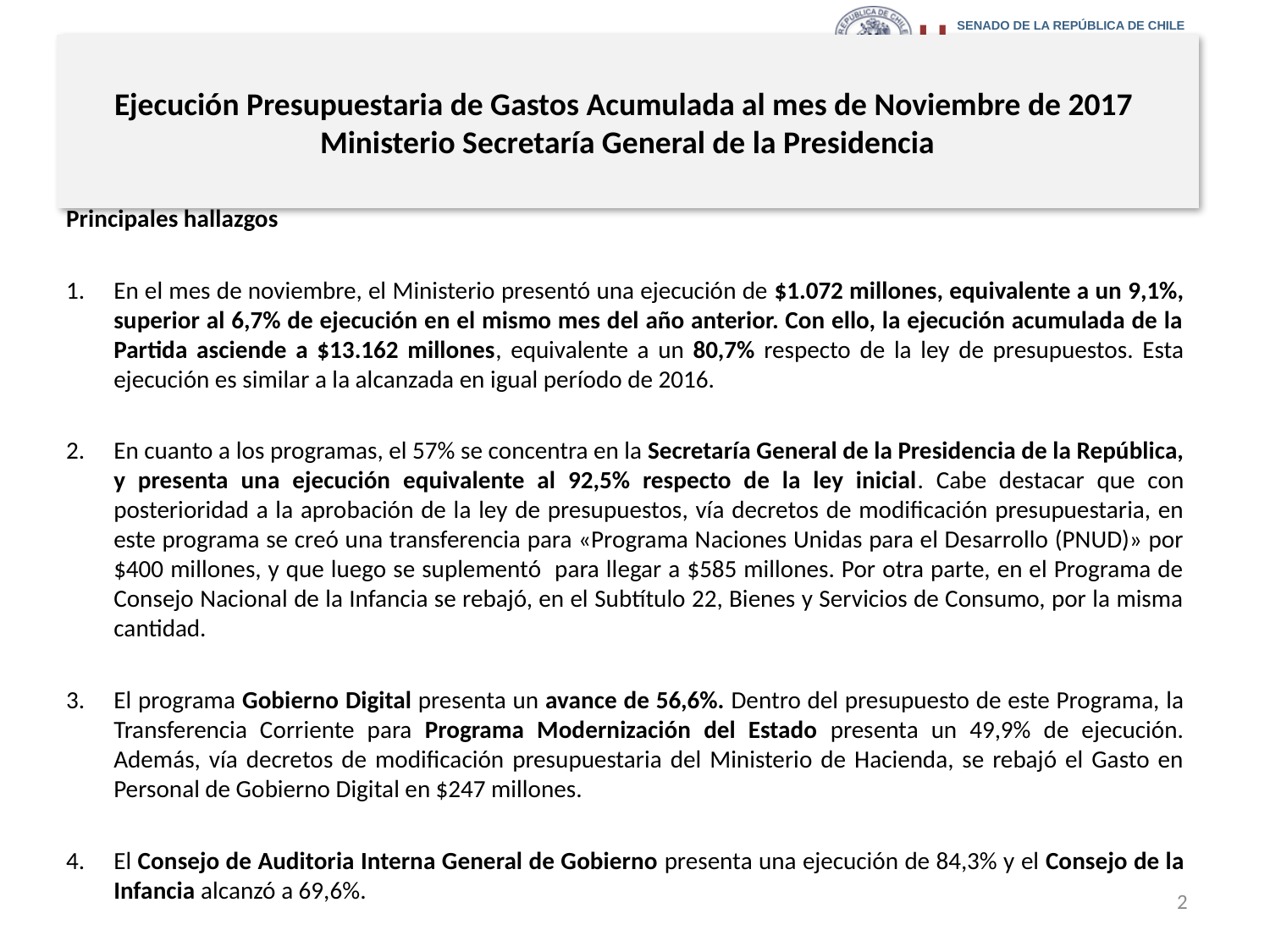

# Ejecución Presupuestaria de Gastos Acumulada al mes de Noviembre de 2017 Ministerio Secretaría General de la Presidencia
Principales hallazgos
En el mes de noviembre, el Ministerio presentó una ejecución de $1.072 millones, equivalente a un 9,1%, superior al 6,7% de ejecución en el mismo mes del año anterior. Con ello, la ejecución acumulada de la Partida asciende a $13.162 millones, equivalente a un 80,7% respecto de la ley de presupuestos. Esta ejecución es similar a la alcanzada en igual período de 2016.
En cuanto a los programas, el 57% se concentra en la Secretaría General de la Presidencia de la República, y presenta una ejecución equivalente al 92,5% respecto de la ley inicial. Cabe destacar que con posterioridad a la aprobación de la ley de presupuestos, vía decretos de modificación presupuestaria, en este programa se creó una transferencia para «Programa Naciones Unidas para el Desarrollo (PNUD)» por $400 millones, y que luego se suplementó  para llegar a $585 millones. Por otra parte, en el Programa de Consejo Nacional de la Infancia se rebajó, en el Subtítulo 22, Bienes y Servicios de Consumo, por la misma cantidad.
El programa Gobierno Digital presenta un avance de 56,6%. Dentro del presupuesto de este Programa, la Transferencia Corriente para Programa Modernización del Estado presenta un 49,9% de ejecución. Además, vía decretos de modificación presupuestaria del Ministerio de Hacienda, se rebajó el Gasto en Personal de Gobierno Digital en $247 millones.
El Consejo de Auditoria Interna General de Gobierno presenta una ejecución de 84,3% y el Consejo de la Infancia alcanzó a 69,6%.

2